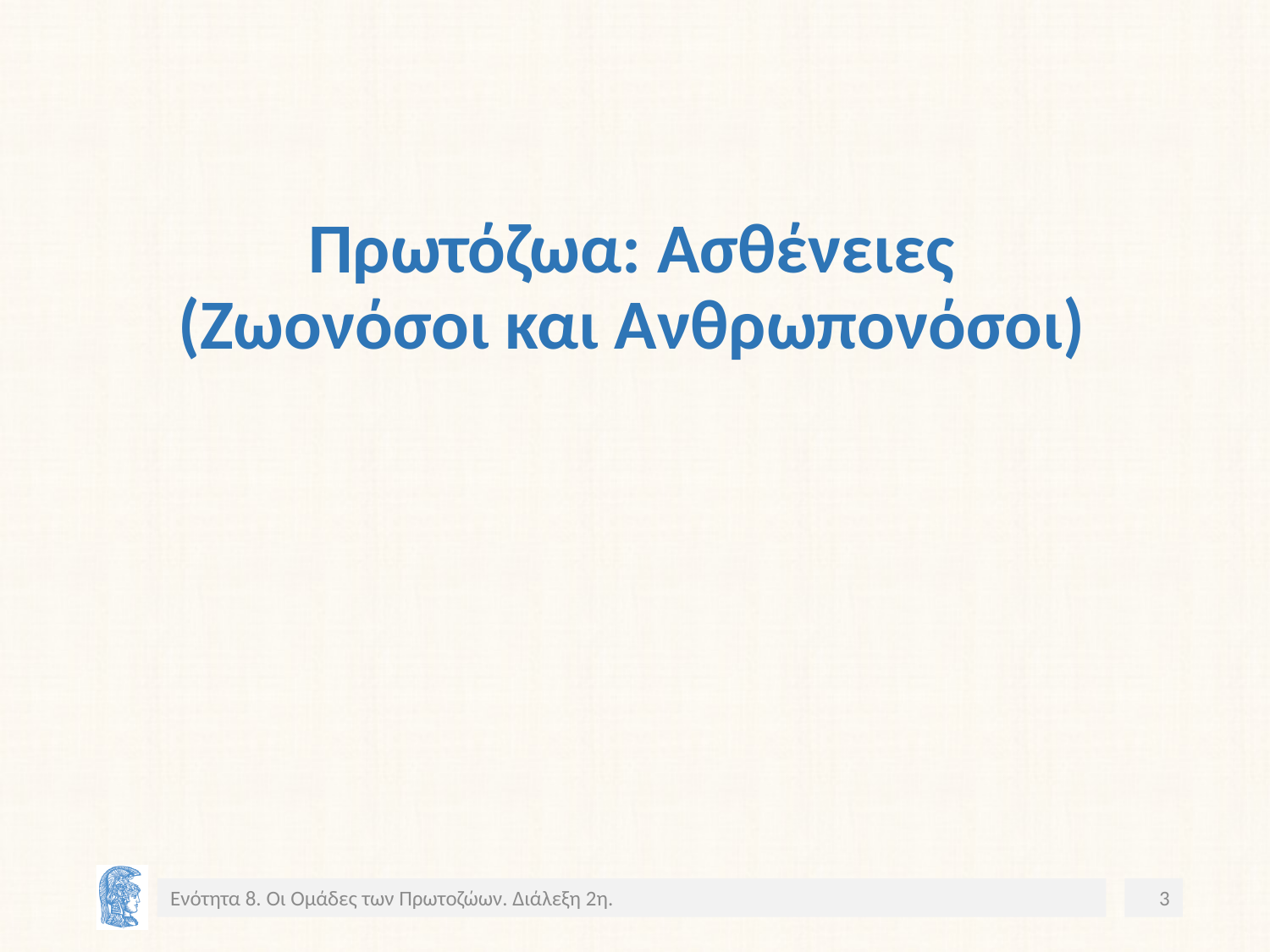

# Πρωτόζωα: Ασθένειες (Ζωονόσοι και Ανθρωπονόσοι)
Ενότητα 8. Οι Ομάδες των Πρωτοζώων. Διάλεξη 2η.
3